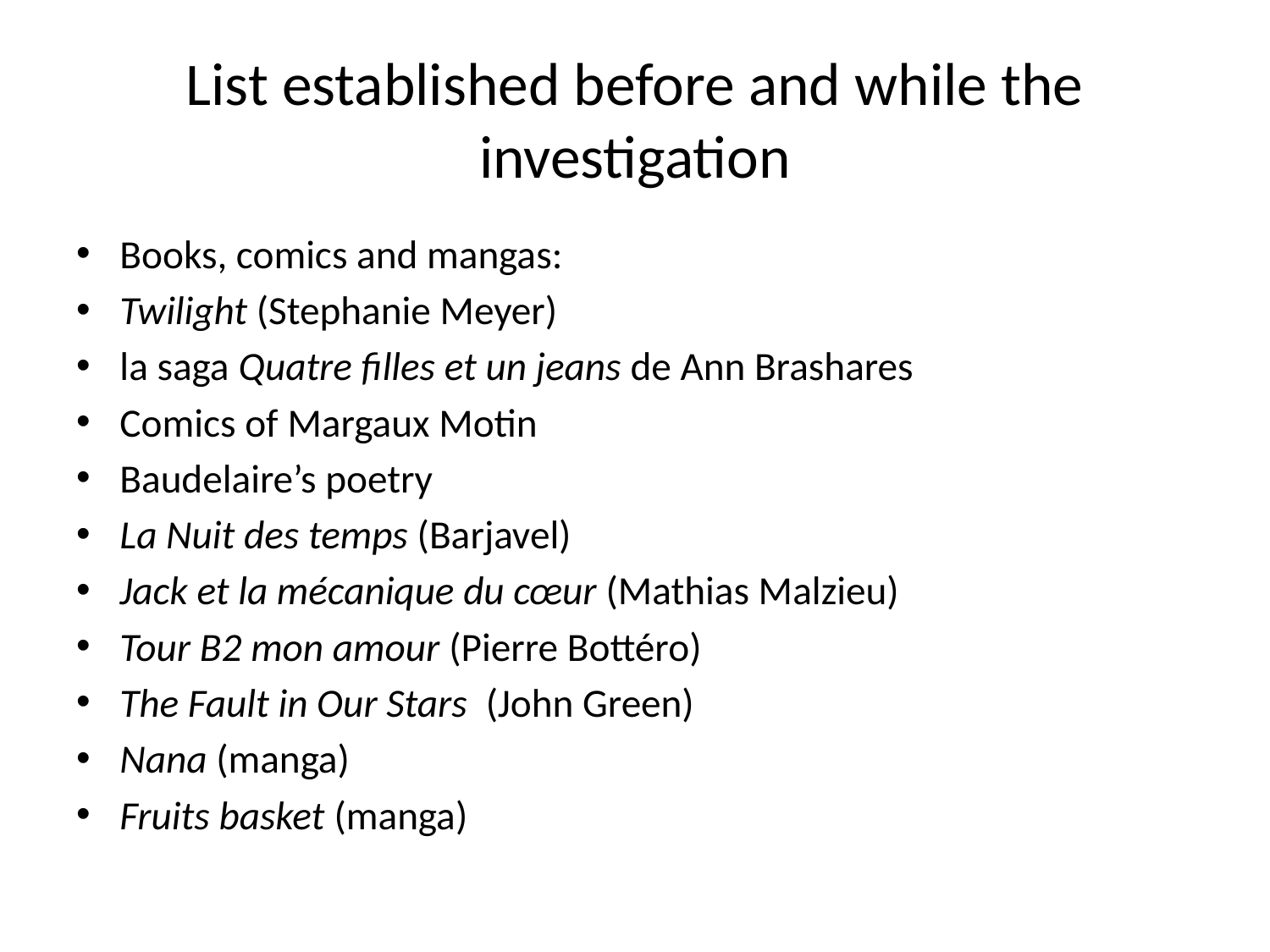

# List established before and while the investigation
Books, comics and mangas:
Twilight (Stephanie Meyer)
la saga Quatre filles et un jeans de Ann Brashares
Comics of Margaux Motin
Baudelaire’s poetry
La Nuit des temps (Barjavel)
Jack et la mécanique du cœur (Mathias Malzieu)
Tour B2 mon amour (Pierre Bottéro)
The Fault in Our Stars  (John Green)
Nana (manga)
Fruits basket (manga)